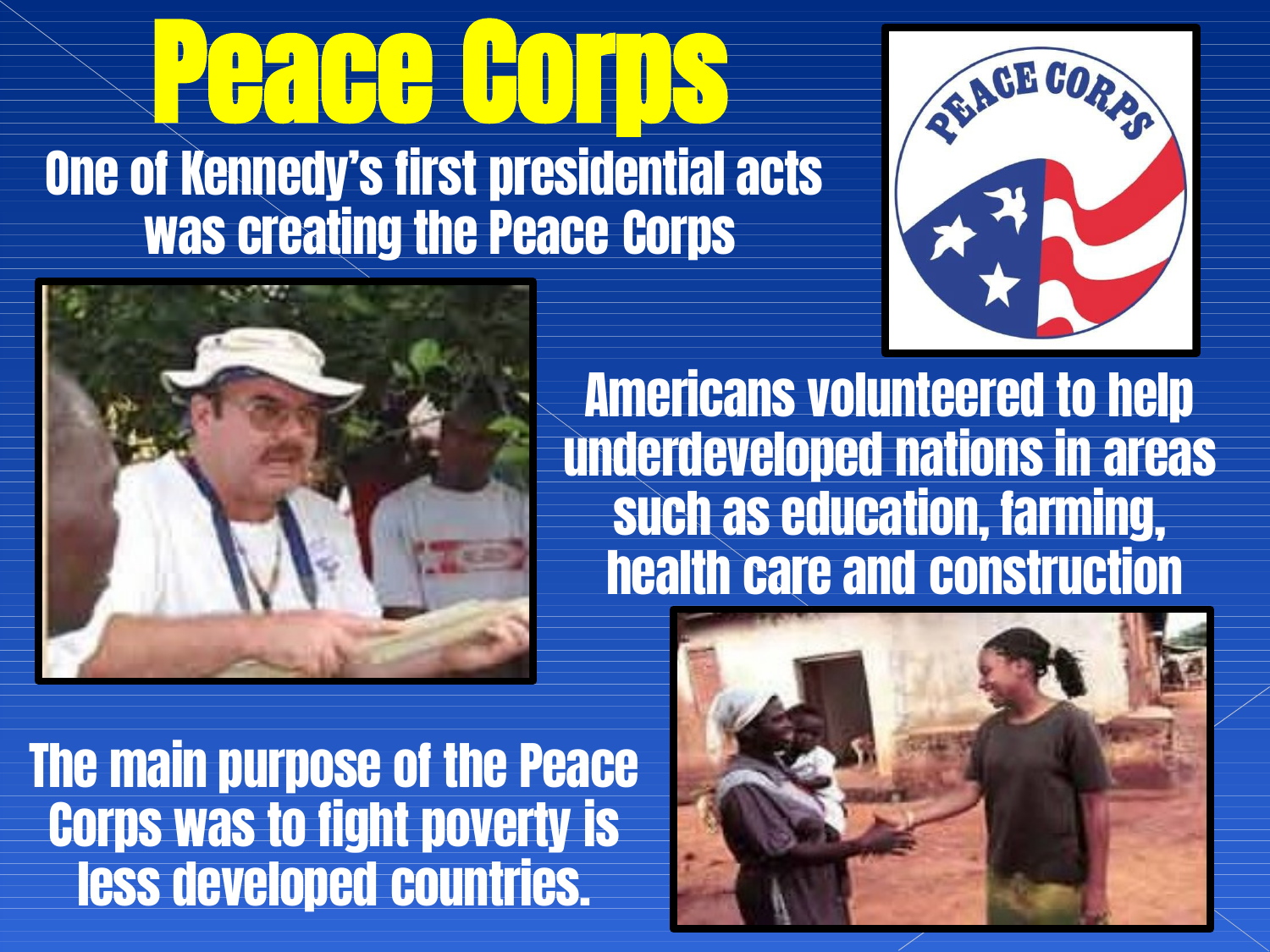

# Peace Corps
One of Kennedy’s first presidential acts  was creating the Peace Corps

Americans volunteered to help  underdeveloped nations in areas  such as education, farming,  health care and construction

The main purpose of the Peace  Corps was to fight poverty is  less developed countries.